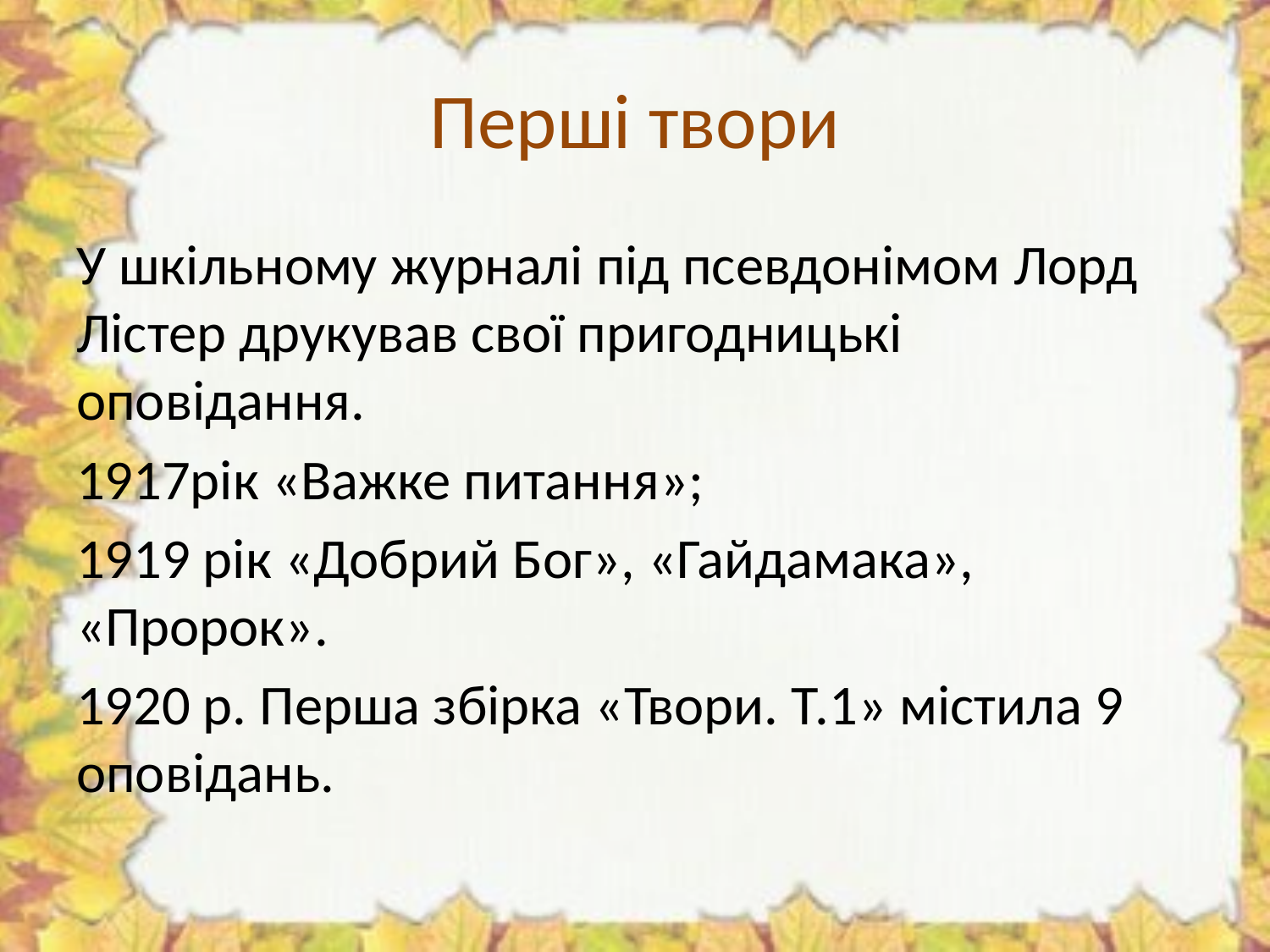

# Перші твори
У шкільному журналі під псевдонімом Лорд Лістер друкував свої пригодницькі оповідання.
1917рік «Важке питання»;
1919 рік «Добрий Бог», «Гайдамака», «Пророк».
1920 р. Перша збірка «Твори. Т.1» містила 9 оповідань.